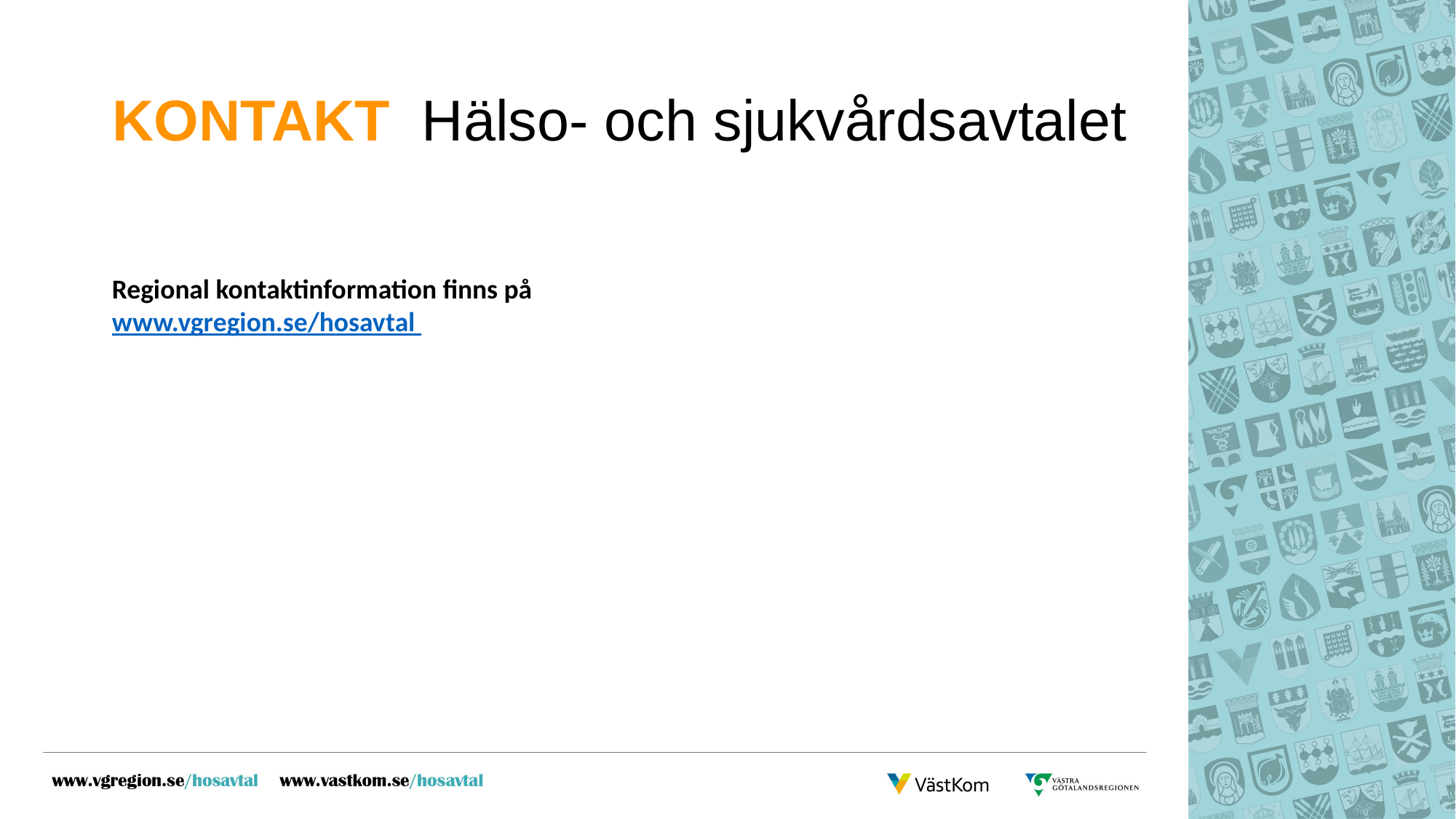

# KONTAKT  Hälso- och sjukvårdsavtalet
Regional kontaktinformation finns på
www.vgregion.se/hosavtal